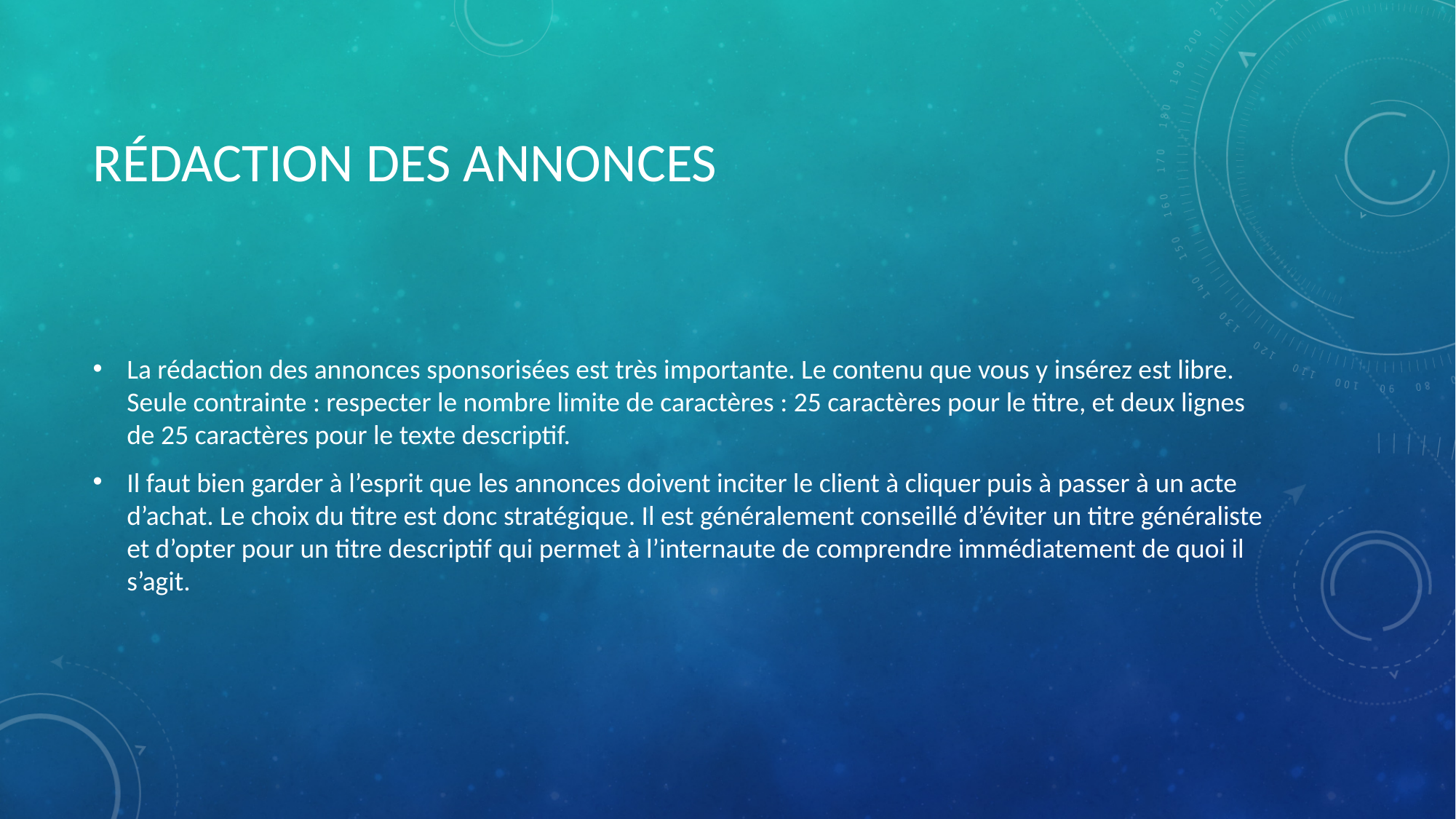

# Rédaction des annonces
La rédaction des annonces sponsorisées est très importante. Le contenu que vous y insérez est libre. Seule contrainte : respecter le nombre limite de caractères : 25 caractères pour le titre, et deux lignes de 25 caractères pour le texte descriptif.
Il faut bien garder à l’esprit que les annonces doivent inciter le client à cliquer puis à passer à un acte d’achat. Le choix du titre est donc stratégique. Il est généralement conseillé d’éviter un titre généraliste et d’opter pour un titre descriptif qui permet à l’internaute de comprendre immédiatement de quoi il s’agit.